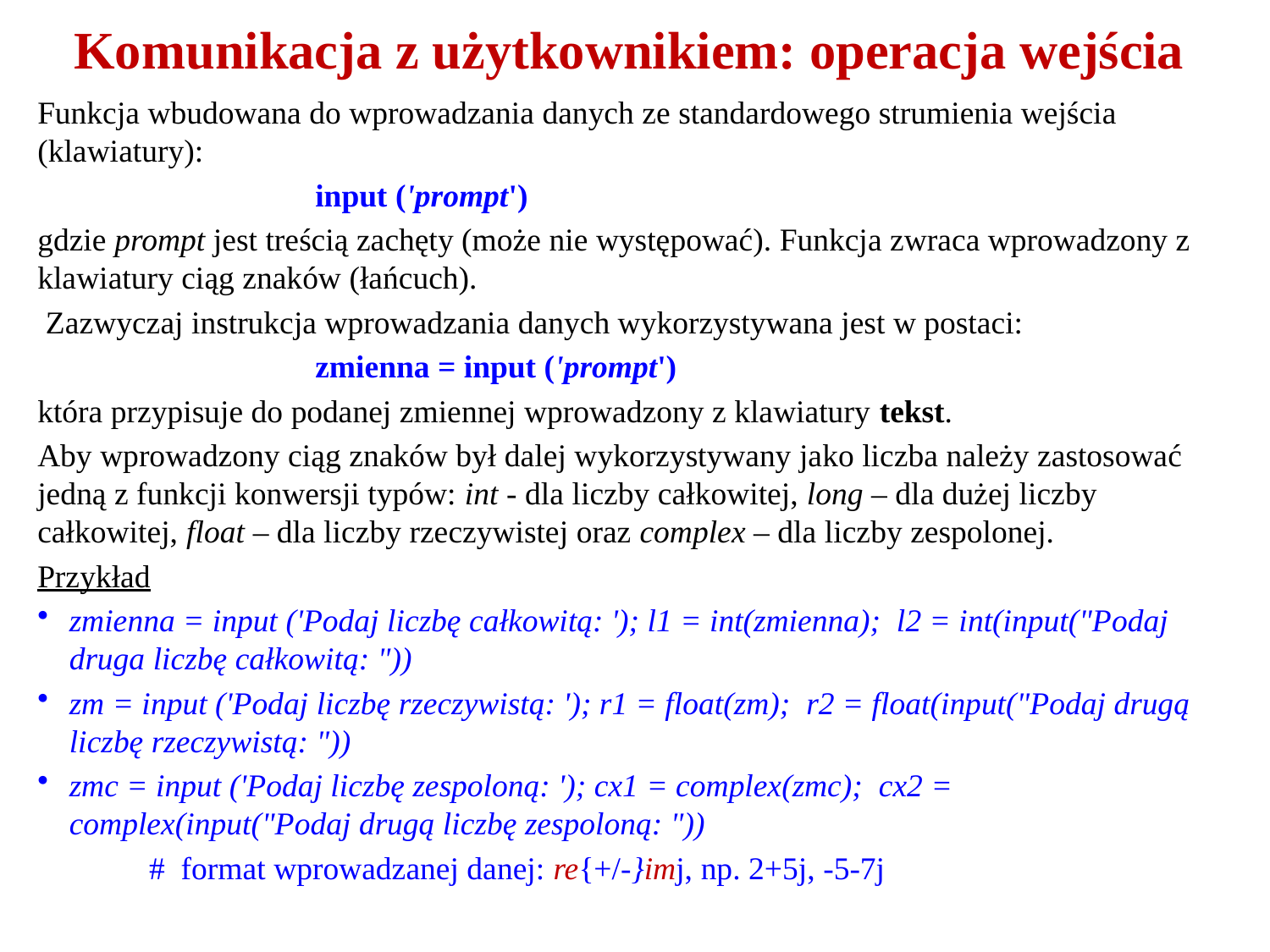

Komunikacja z użytkownikiem: operacja wejścia
Funkcja wbudowana do wprowadzania danych ze standardowego strumienia wejścia (klawiatury):
input ('prompt')
gdzie prompt jest treścią zachęty (może nie występować). Funkcja zwraca wprowadzony z klawiatury ciąg znaków (łańcuch).
 Zazwyczaj instrukcja wprowadzania danych wykorzystywana jest w postaci:
zmienna = input ('prompt')
która przypisuje do podanej zmiennej wprowadzony z klawiatury tekst.
Aby wprowadzony ciąg znaków był dalej wykorzystywany jako liczba należy zastosować jedną z funkcji konwersji typów: int - dla liczby całkowitej, long – dla dużej liczby całkowitej, float – dla liczby rzeczywistej oraz complex – dla liczby zespolonej.
Przykład
zmienna = input ('Podaj liczbę całkowitą: '); l1 = int(zmienna);  l2 = int(input("Podaj druga liczbę całkowitą: "))
zm = input ('Podaj liczbę rzeczywistą: '); r1 = float(zm);  r2 = float(input("Podaj drugą liczbę rzeczywistą: "))
zmc = input ('Podaj liczbę zespoloną: '); cx1 = complex(zmc);  cx2 = complex(input("Podaj drugą liczbę zespoloną: "))
 #  format wprowadzanej danej: re{+/-}imj, np. 2+5j, -5-7j